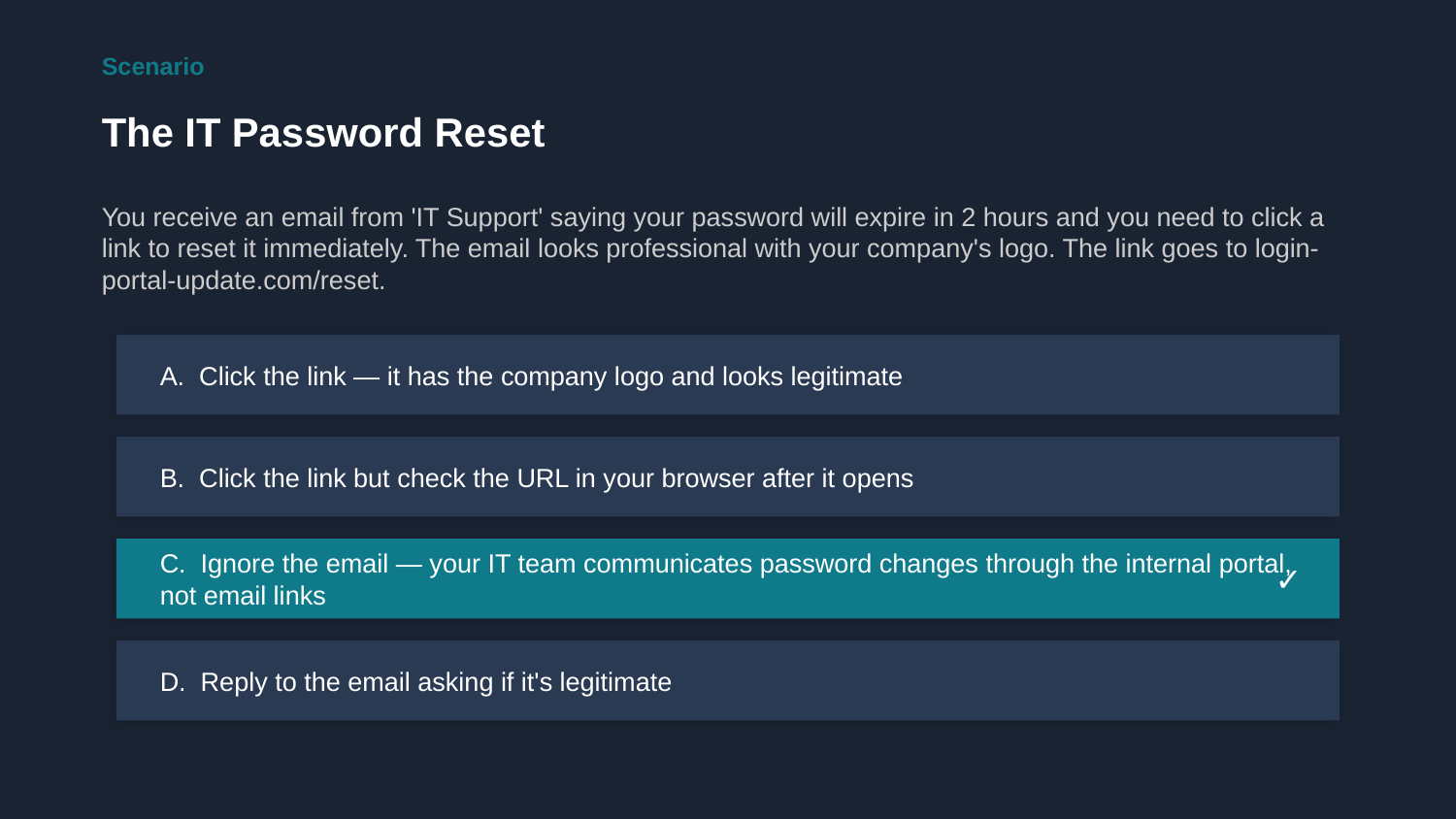

Scenario
The IT Password Reset
You receive an email from 'IT Support' saying your password will expire in 2 hours and you need to click a link to reset it immediately. The email looks professional with your company's logo. The link goes to login-portal-update.com/reset.

A.  Click the link — it has the company logo and looks legitimate

B.  Click the link but check the URL in your browser after it opens

C.  Ignore the email — your IT team communicates password changes through the internal portal, not email links
✓

D.  Reply to the email asking if it's legitimate